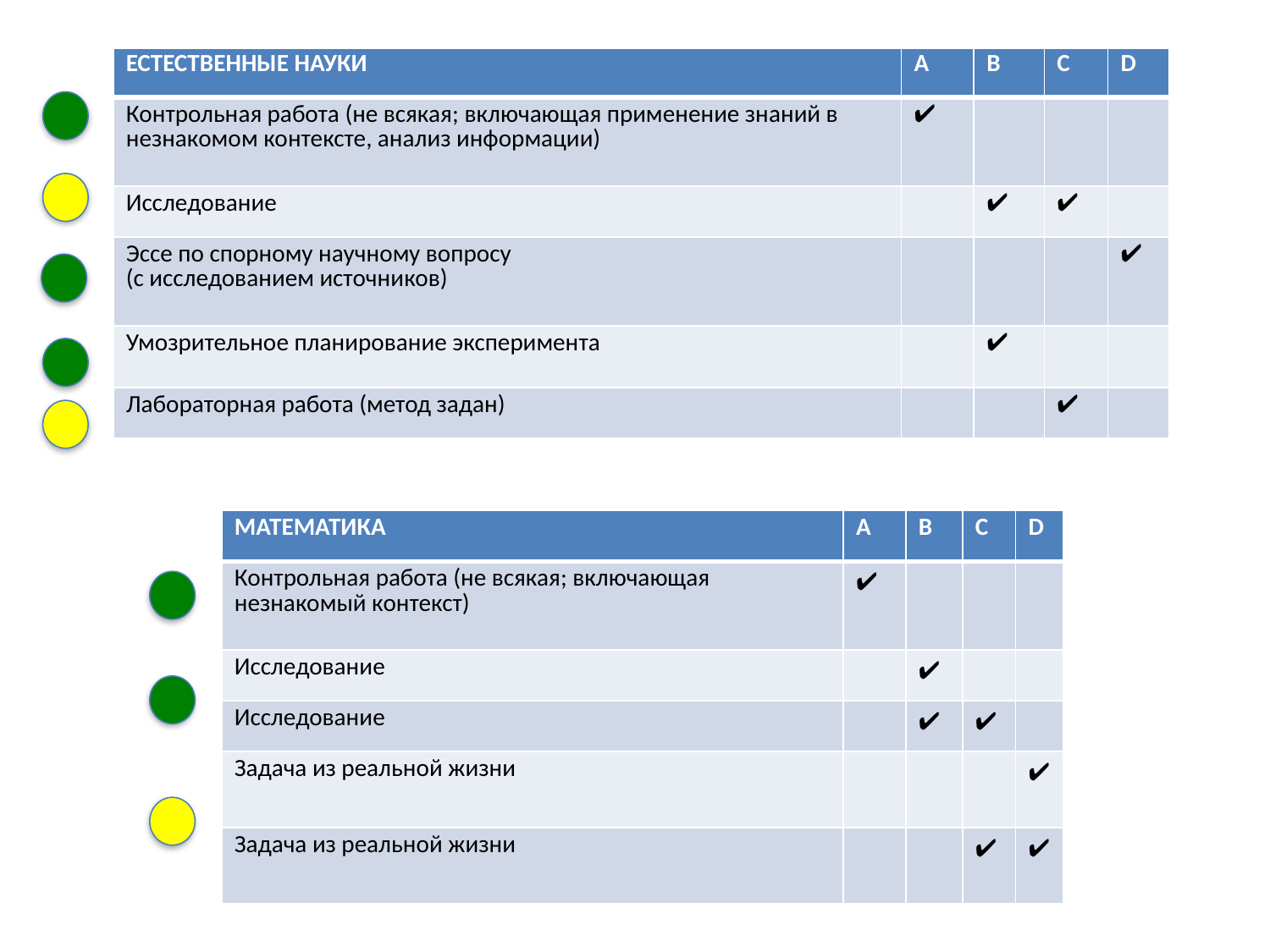

| ЕСТЕСТВЕННЫЕ НАУКИ | A | B | C | D |
| --- | --- | --- | --- | --- |
| Контрольная работа (не всякая; включающая применение знаний в незнакомом контексте, анализ информации) | ✔ |  |  |  |
| Исследование |  | ✔ | ✔ |  |
| Эссе по спорному научному вопросу (с исследованием источников) |  |  |  | ✔ |
| Умозрительное планирование эксперимента |  | ✔ |  |  |
| Лабораторная работа (метод задан) |  |  | ✔ |  |

| МАТЕМАТИКА | A | B | C | D |
| --- | --- | --- | --- | --- |
| Контрольная работа (не всякая; включающая незнакомый контекст) | ✔ |  |  |  |
| Исследование |  | ✔ |  |  |
| Исследование |  | ✔ | ✔ |  |
| Задача из реальной жизни |  |  |  | ✔ |
| Задача из реальной жизни |  |  | ✔ | ✔ |